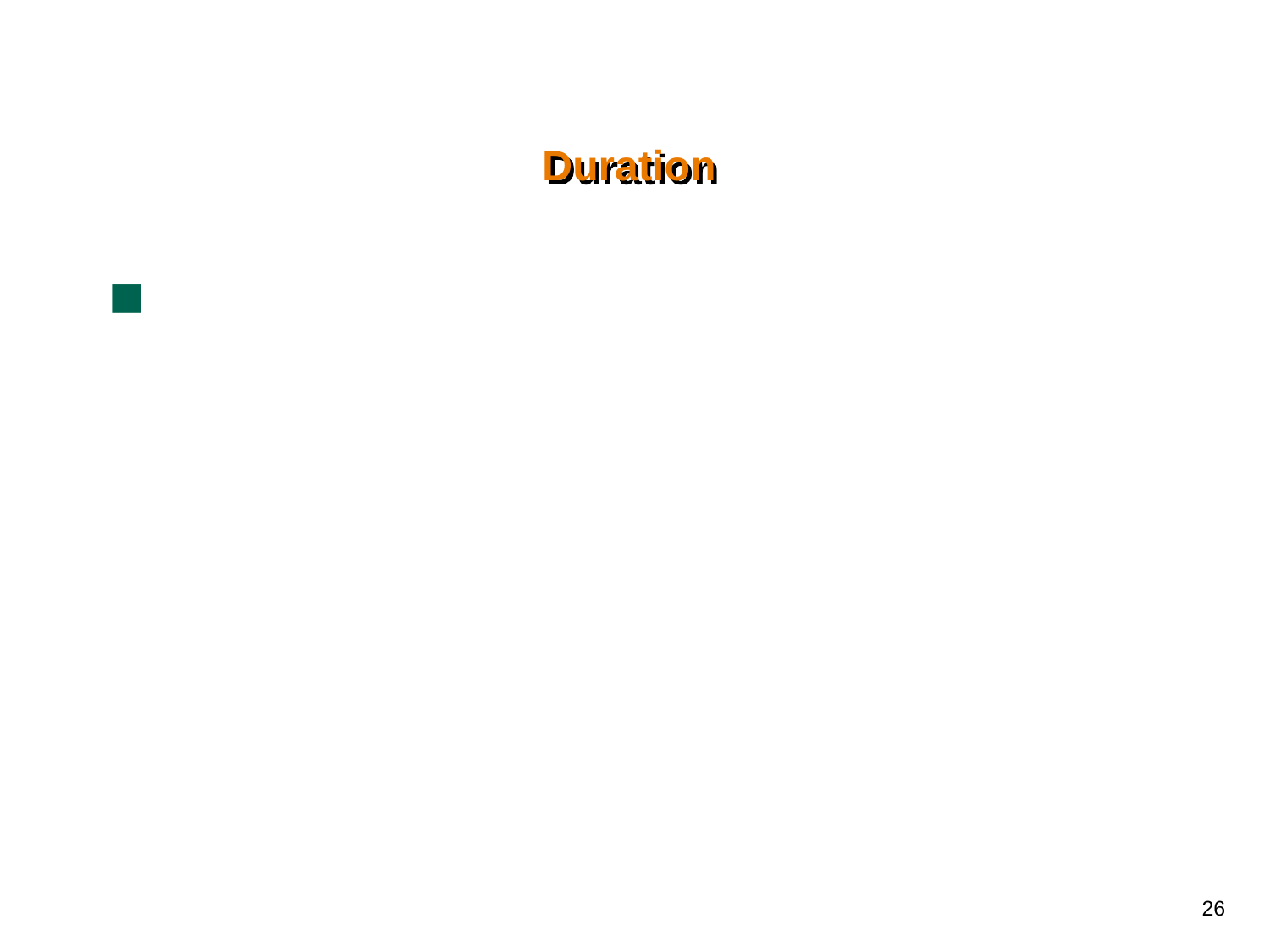

# Duration
Safe-harbor applies for as long as the licensed IP is valid
26